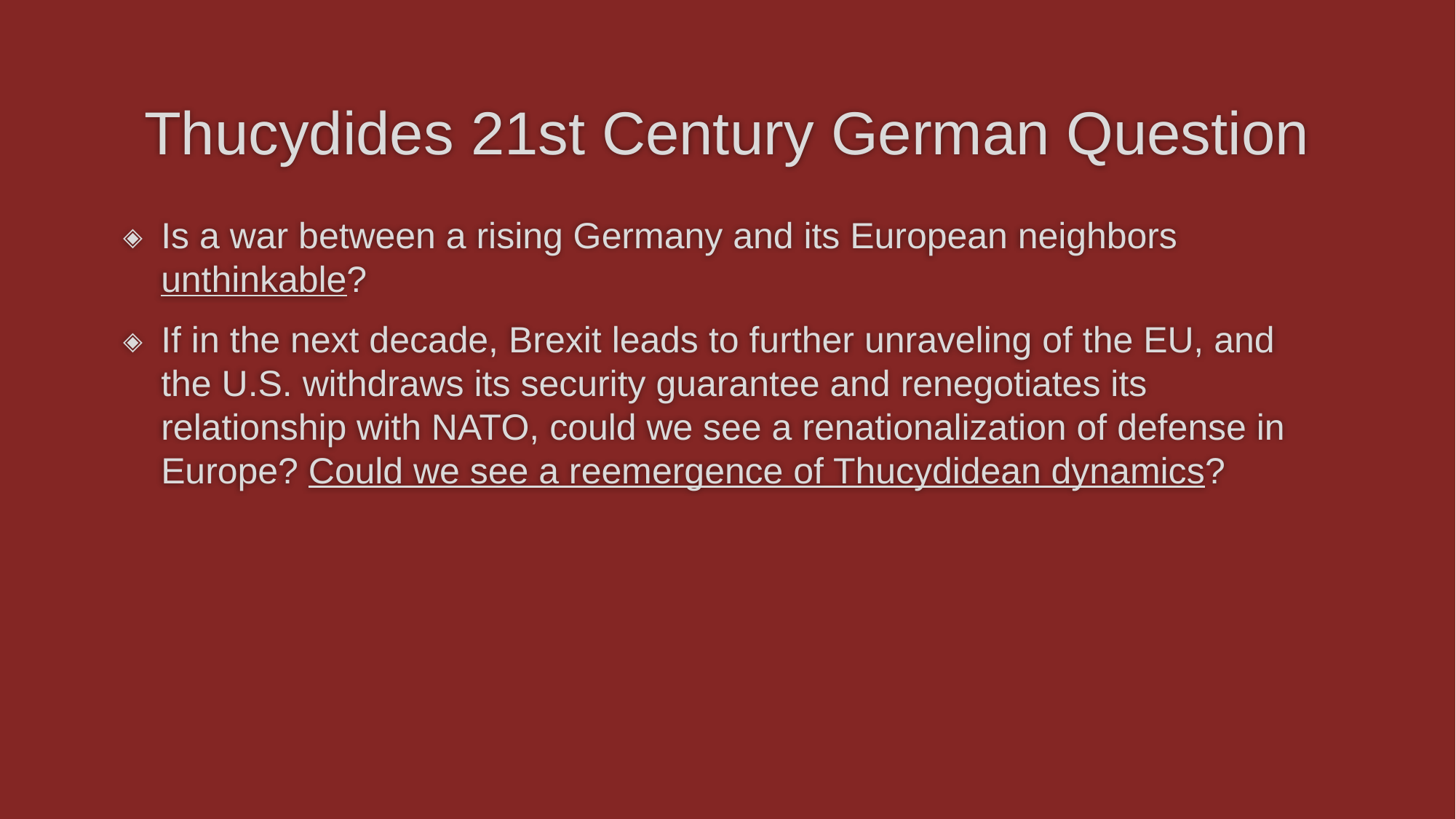

# Thucydides 21st Century German Question
Is a war between a rising Germany and its European neighbors unthinkable?
If in the next decade, Brexit leads to further unraveling of the EU, and the U.S. withdraws its security guarantee and renegotiates its relationship with NATO, could we see a renationalization of defense in Europe? Could we see a reemergence of Thucydidean dynamics?